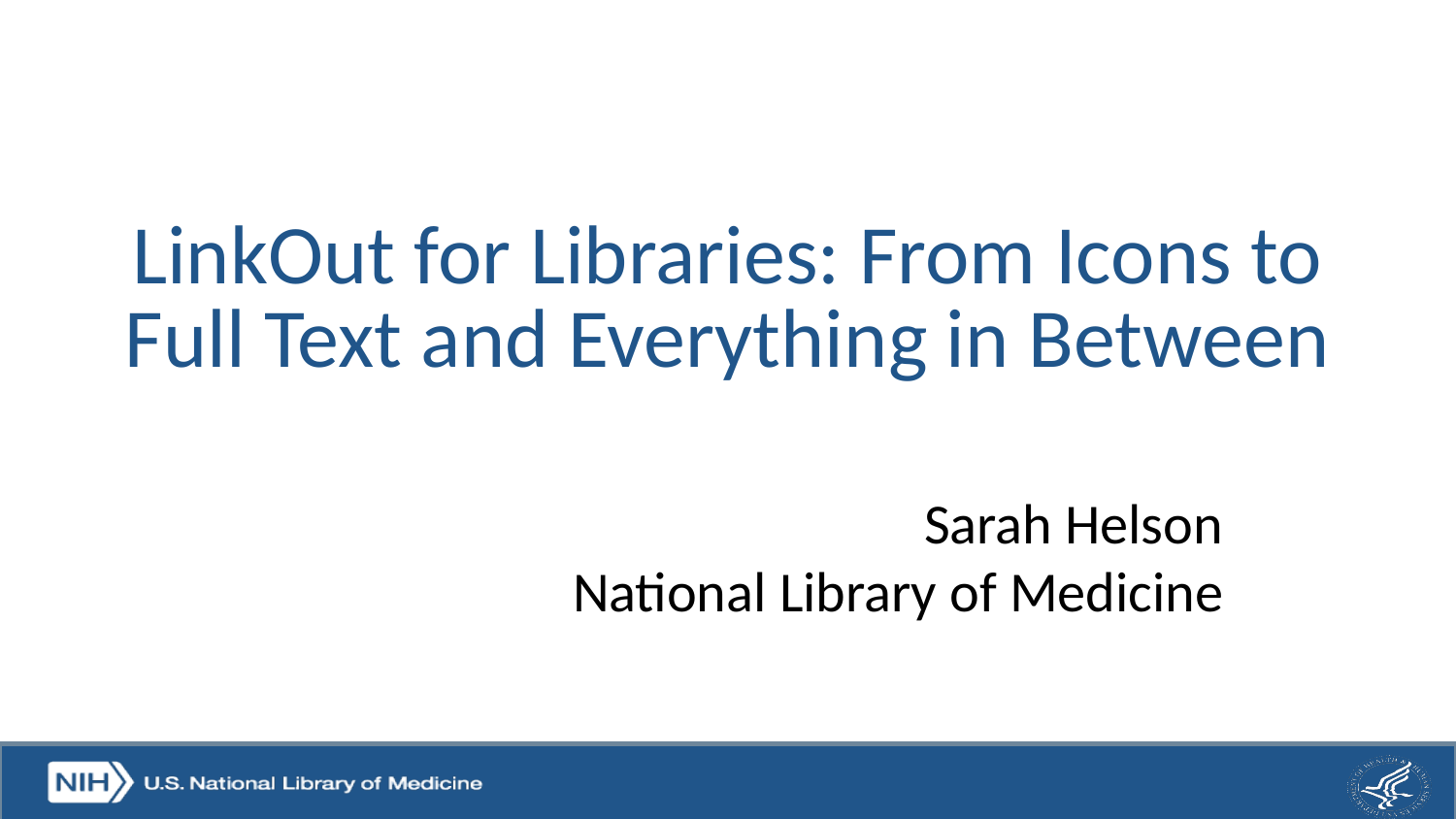

# LinkOut for Libraries: From Icons to Full Text and Everything in Between
Sarah Helson
National Library of Medicine